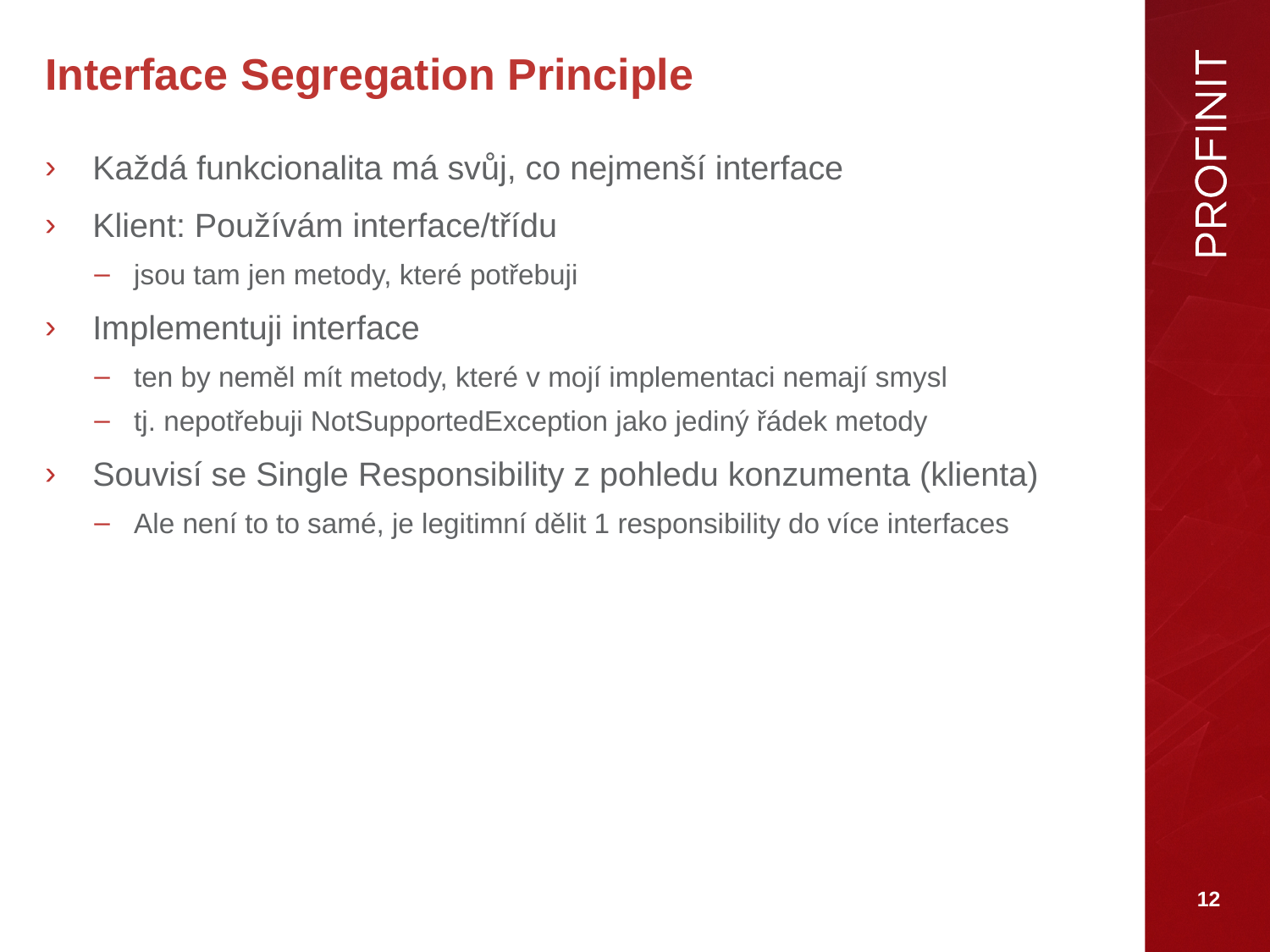

# Interface Segregation Principle
Každá funkcionalita má svůj, co nejmenší interface
Klient: Používám interface/třídu
jsou tam jen metody, které potřebuji
Implementuji interface
ten by neměl mít metody, které v mojí implementaci nemají smysl
tj. nepotřebuji NotSupportedException jako jediný řádek metody
Souvisí se Single Responsibility z pohledu konzumenta (klienta)
Ale není to to samé, je legitimní dělit 1 responsibility do více interfaces